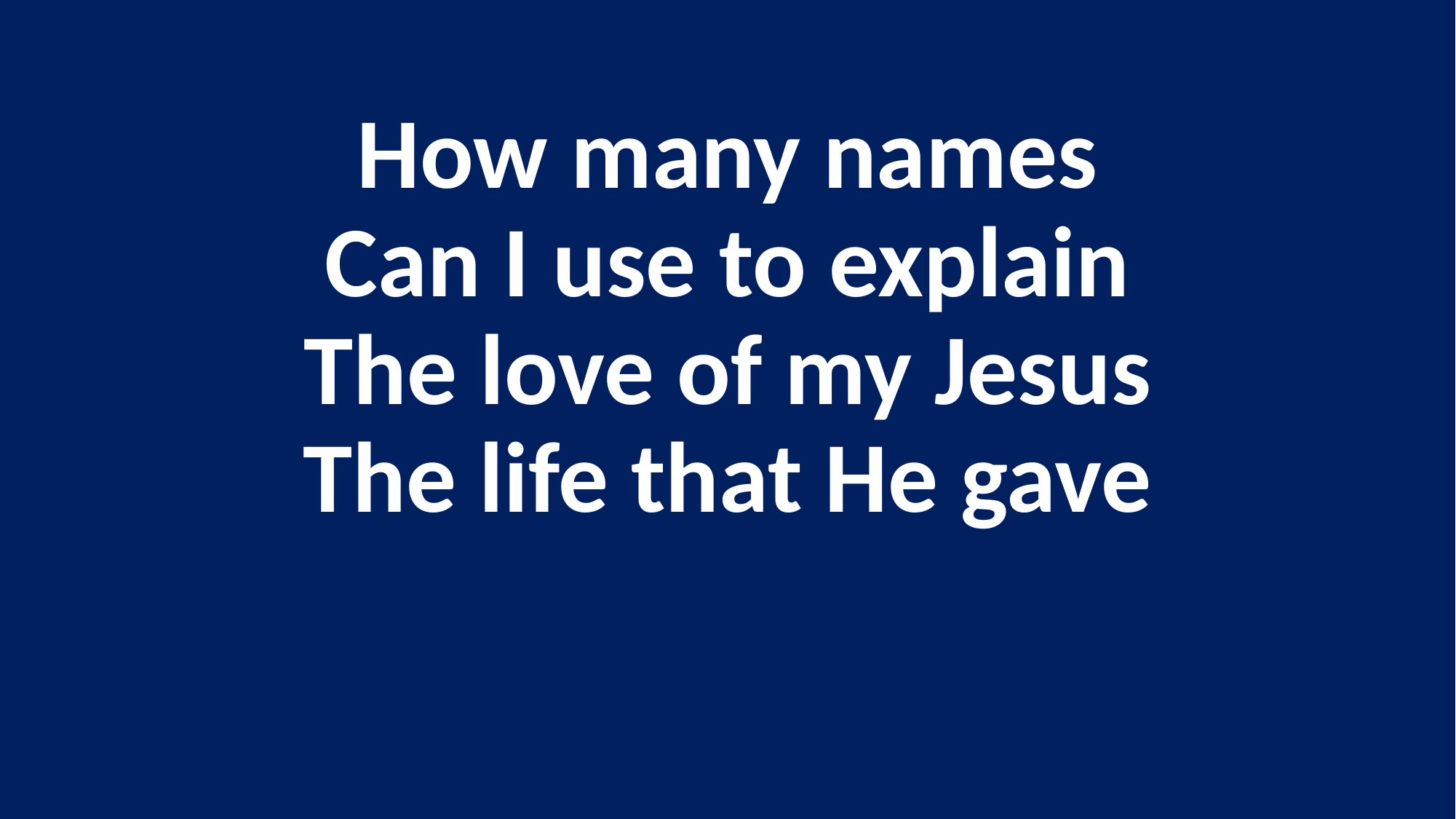

#
How many names
Can I use to explain
The love of my Jesus
The life that He gave